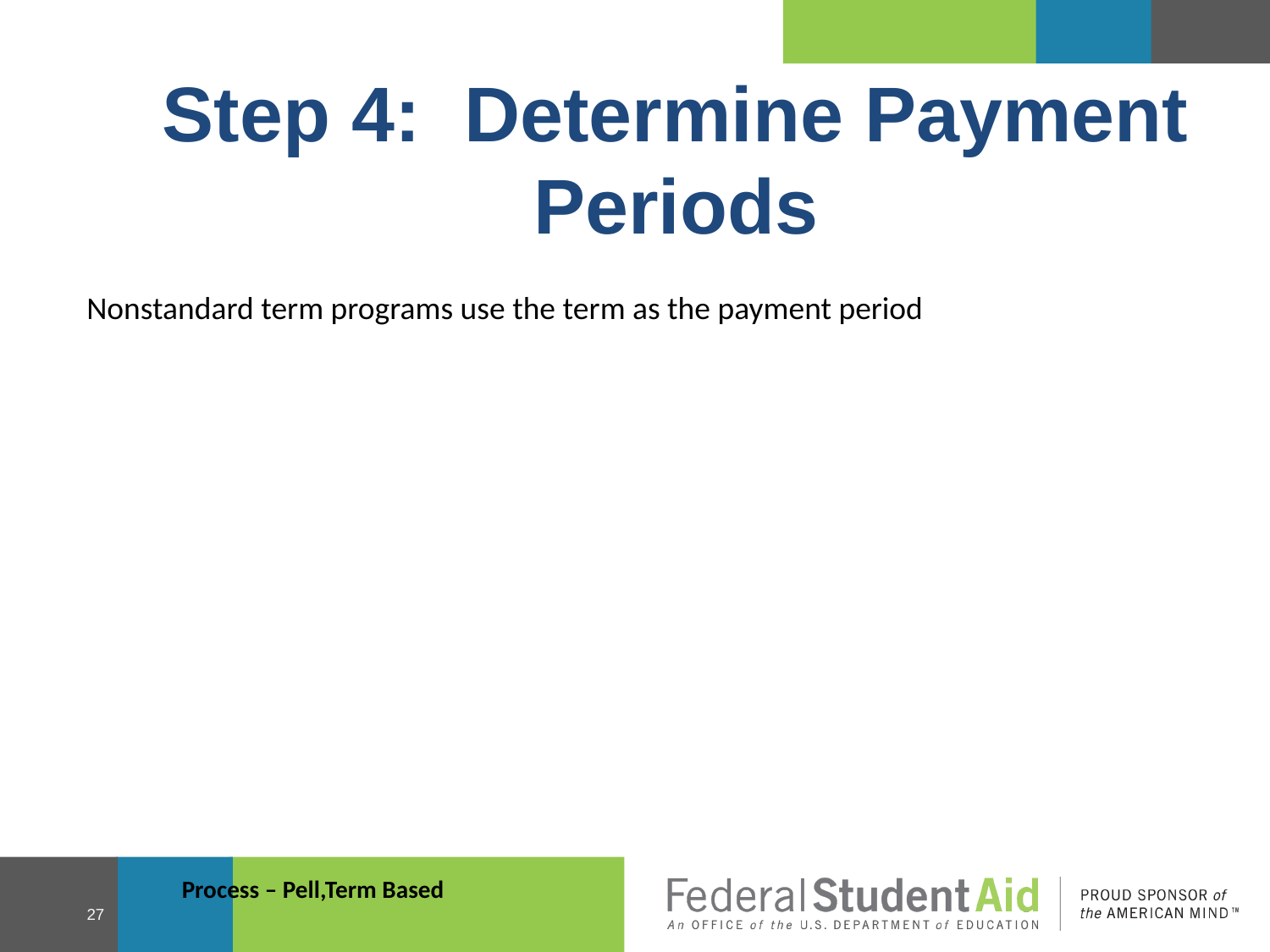

Step 4:  Determine Payment Periods
Nonstandard term programs use the term as the payment period
Process – Pell,Term Based
27